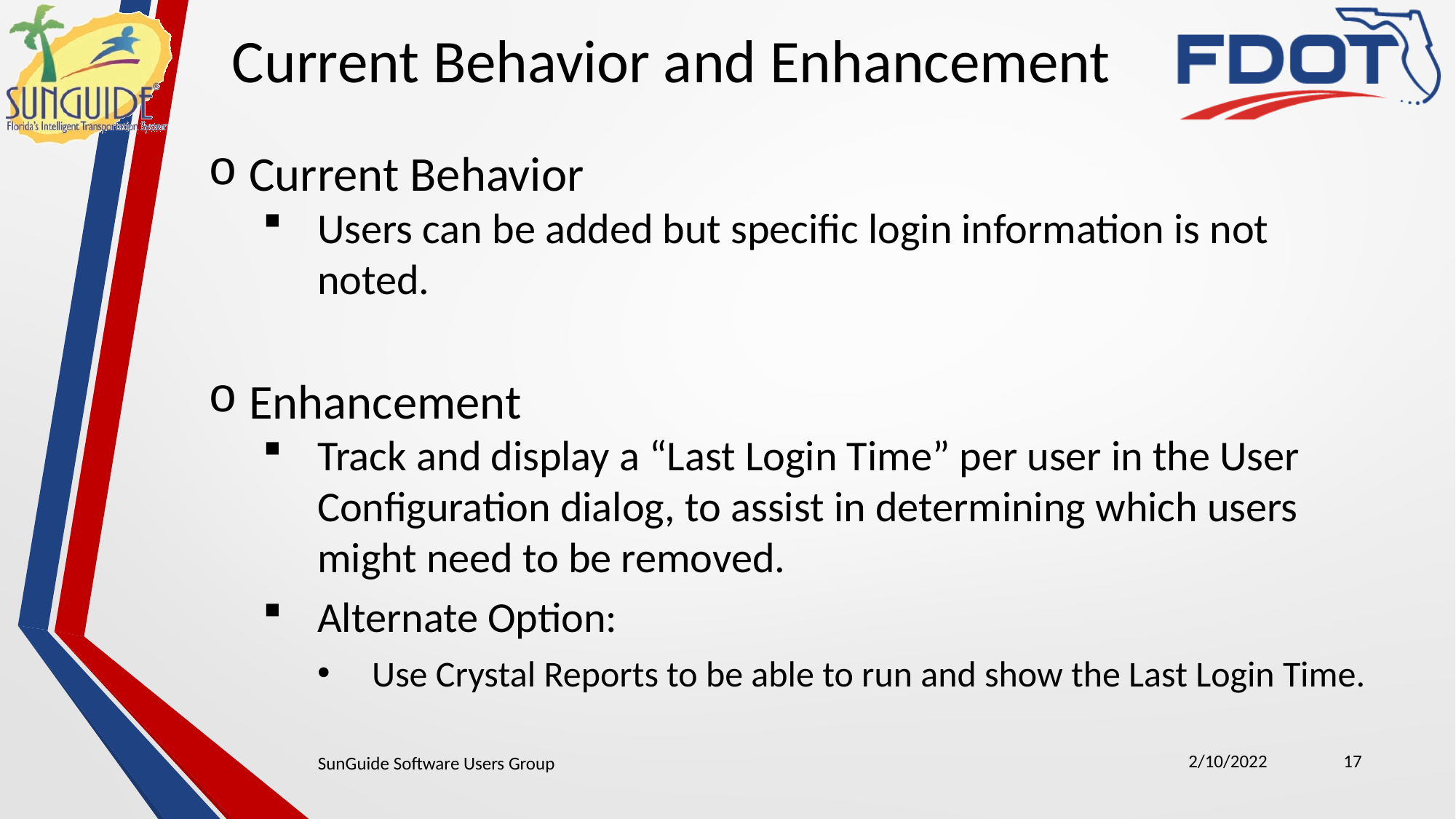

Current Behavior and Enhancement
Current Behavior
Users can be added but specific login information is not noted.

Enhancement
Track and display a “Last Login Time” per user in the User Configuration dialog, to assist in determining which users might need to be removed.
Alternate Option:
Use Crystal Reports to be able to run and show the Last Login Time.

2/10/2022
17
SunGuide Software Users Group